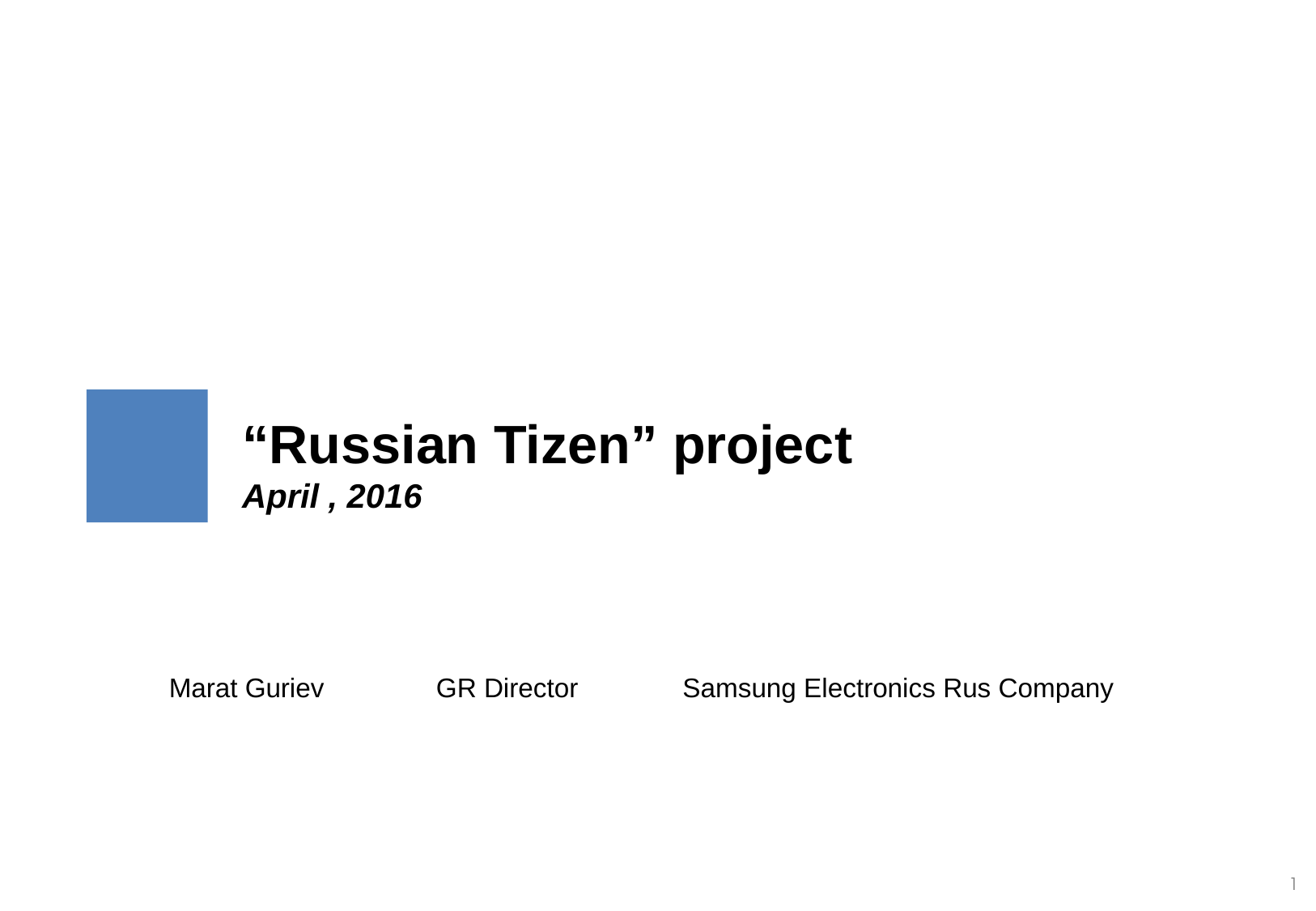

“Russian Tizen” project
April , 2016
Marat Guriev               GR Director              Samsung Electronics Rus Company